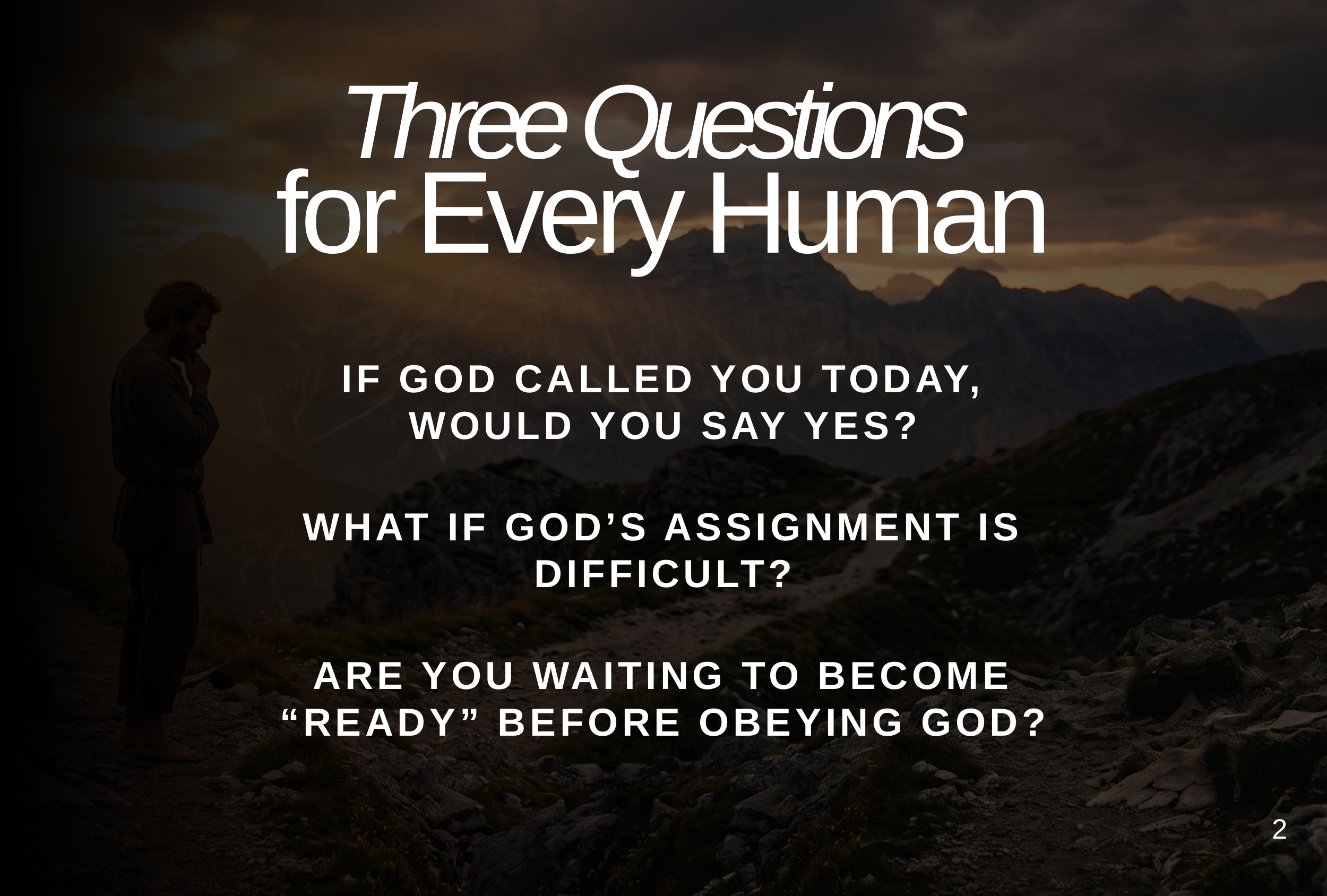

Three Questions
for Every Human
IF GOD CALLED YOU TODAY, WOULD YOU SAY YES?
WHAT IF GOD’S ASSIGNMENT IS DIFFICULT?
ARE YOU WAITING TO BECOME “READY” BEFORE OBEYING GOD?
2